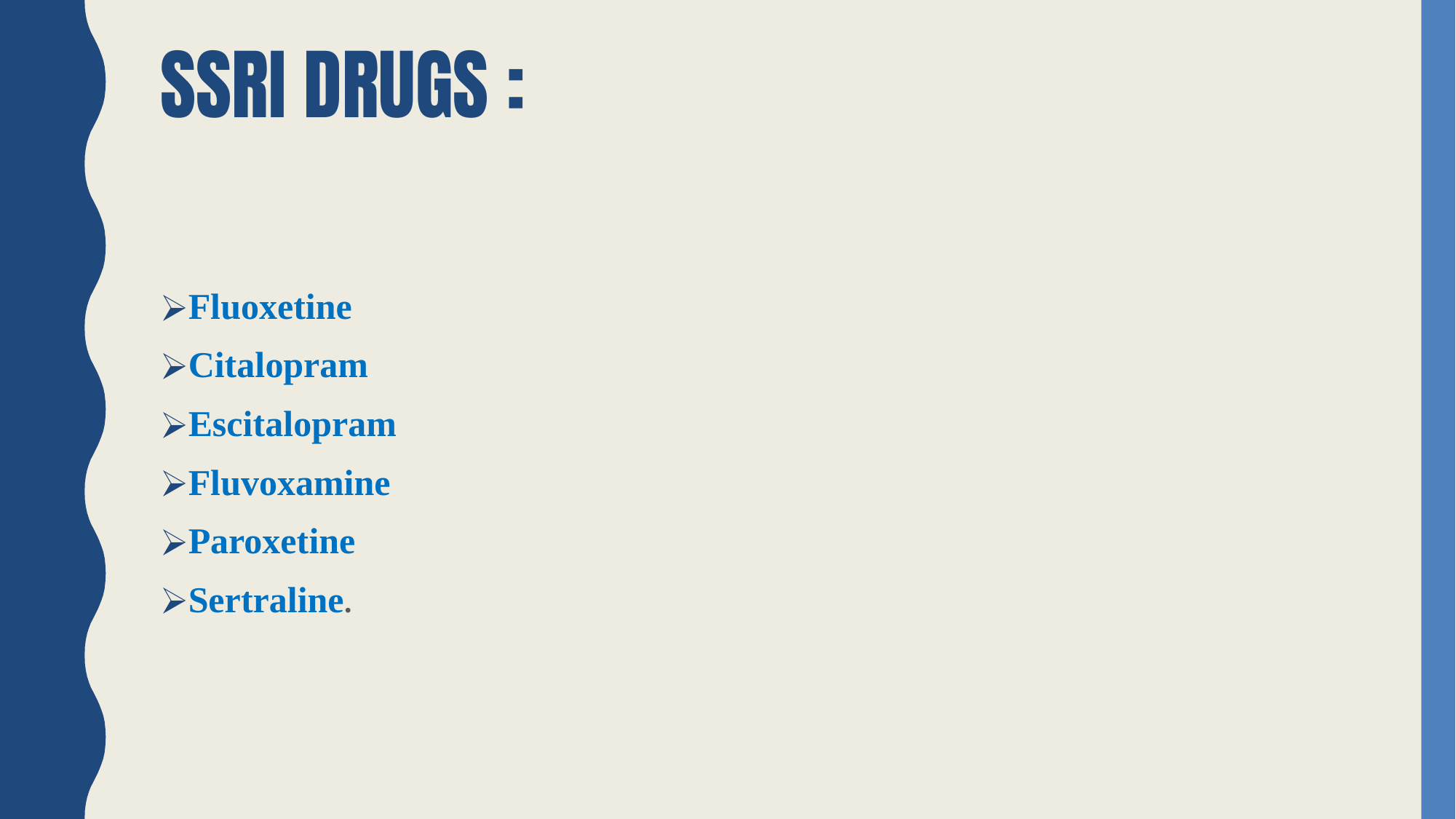

# SSRI DRUGS :
Fluoxetine
Citalopram
Escitalopram
Fluvoxamine
Paroxetine
Sertraline.